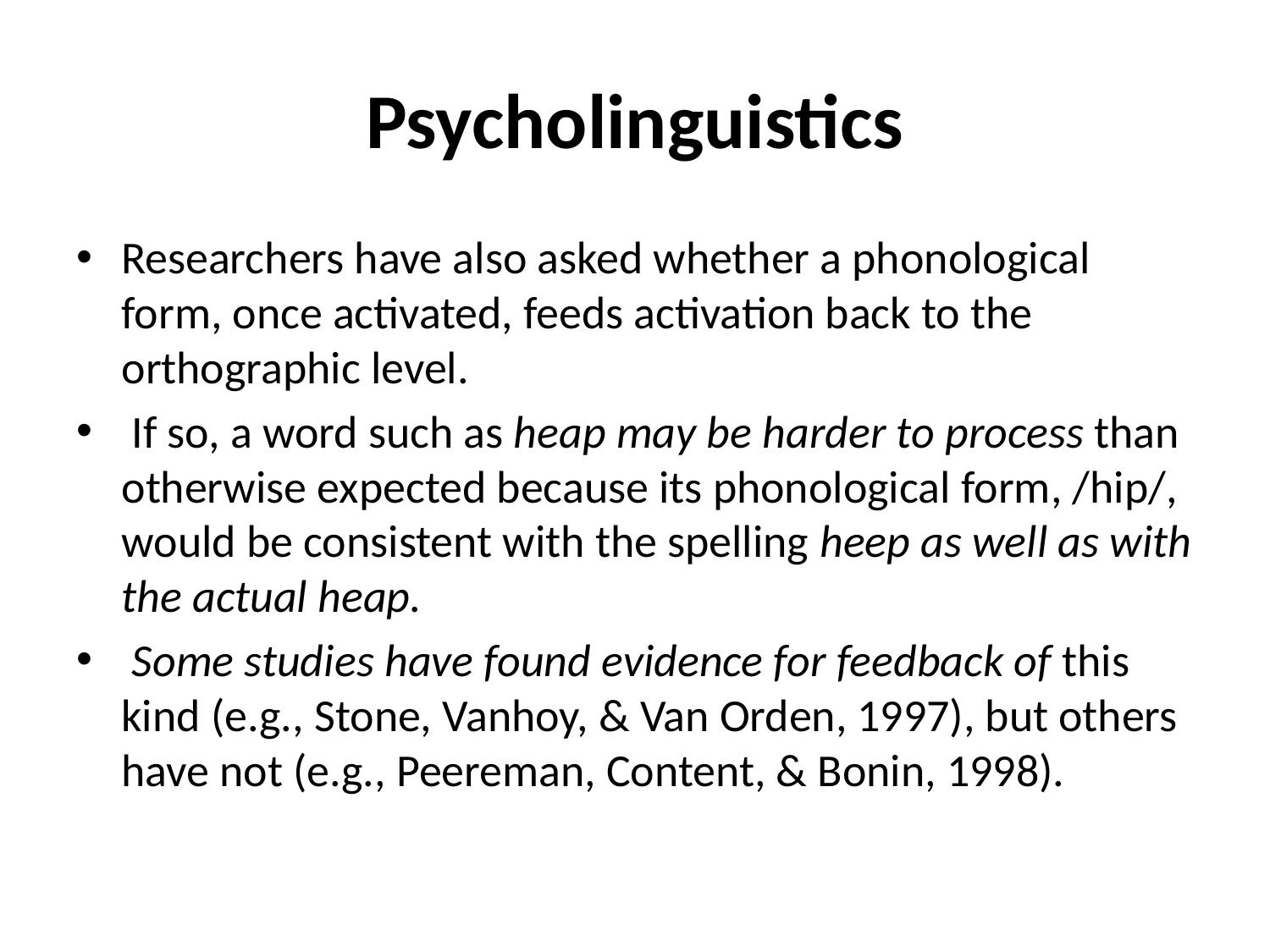

# Psycholinguistics
Researchers have also asked whether a phonological form, once activated, feeds activation back to the orthographic level.
 If so, a word such as heap may be harder to process than otherwise expected because its phonological form, /hip/, would be consistent with the spelling heep as well as with the actual heap.
 Some studies have found evidence for feedback of this kind (e.g., Stone, Vanhoy, & Van Orden, 1997), but others have not (e.g., Peereman, Content, & Bonin, 1998).